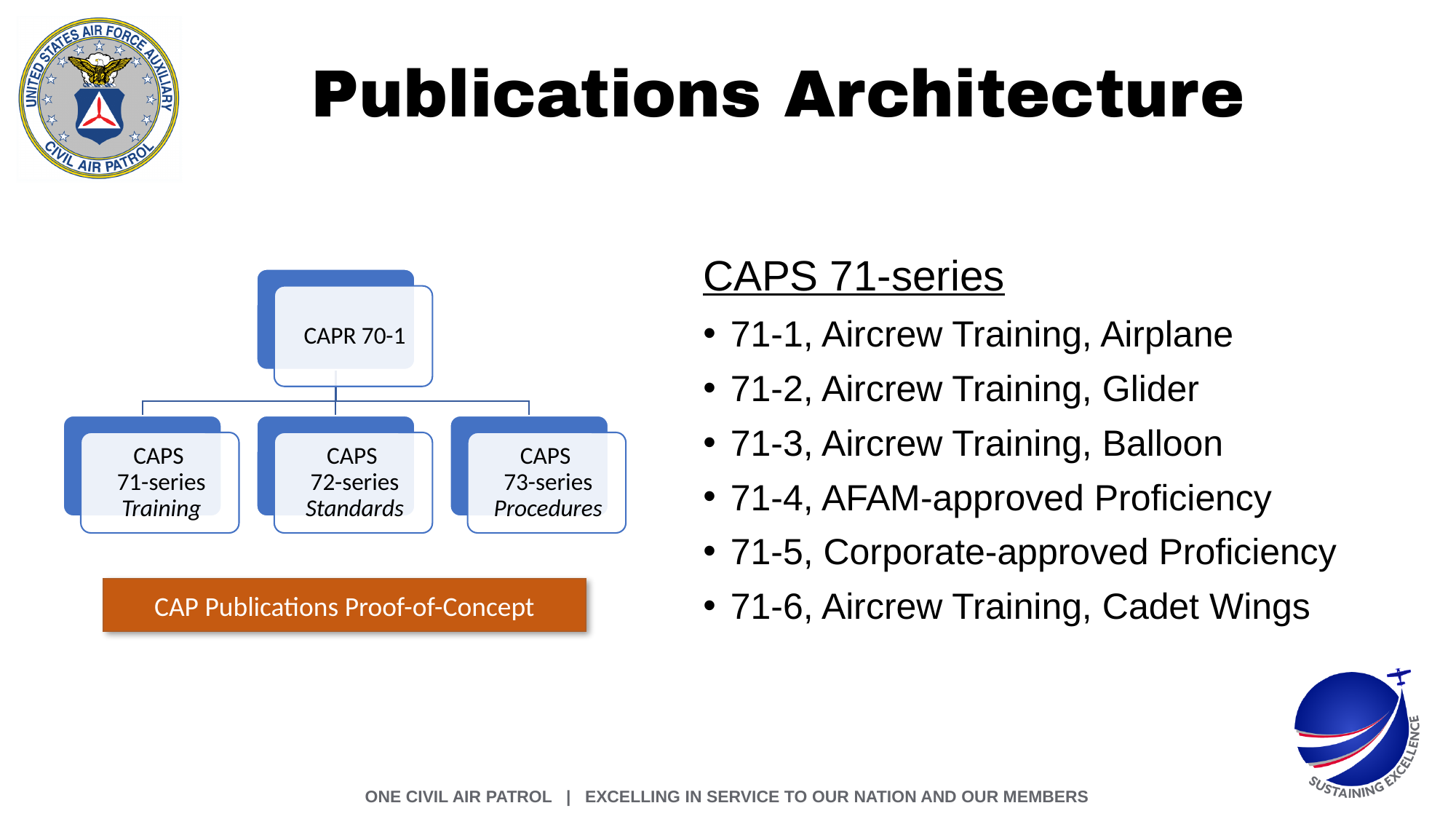

# Publications Architecture
CAPR 70-1
CAPS
71-series
Training
CAPS
72-series
Standards
CAPS
73-series
Procedures
CAPS 71-series
71-1, Aircrew Training, Airplane
71-2, Aircrew Training, Glider
71-3, Aircrew Training, Balloon
71-4, AFAM-approved Proficiency
71-5, Corporate-approved Proficiency
71-6, Aircrew Training, Cadet Wings

CAP Publications Proof-of-Concept
ONE CIVIL AIR PATROL   |   Excelling in Service to Our Nation and Our Members